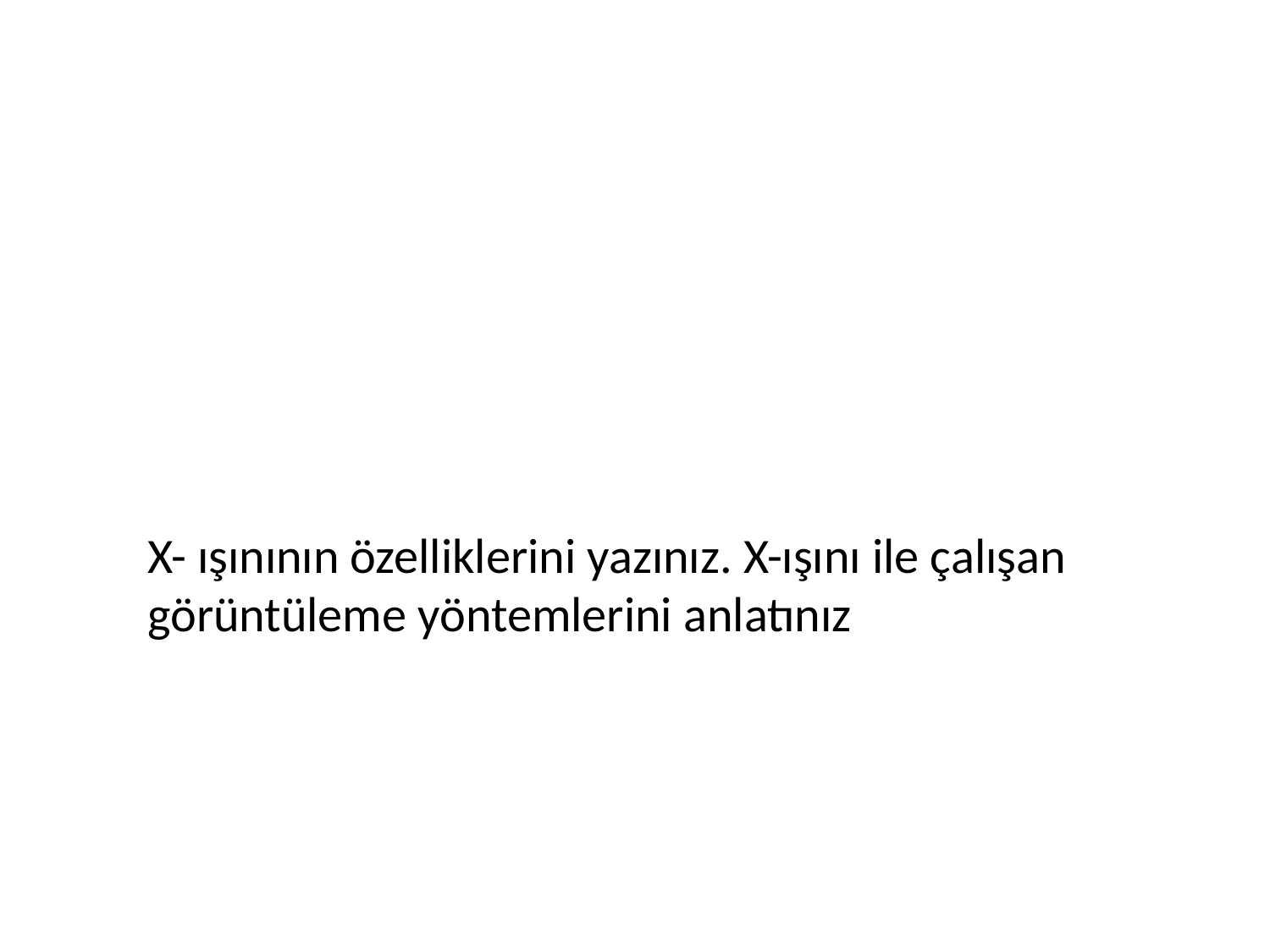

# X- ışınının özelliklerini yazınız. X-ışını ile çalışan görüntüleme yöntemlerini anlatınız